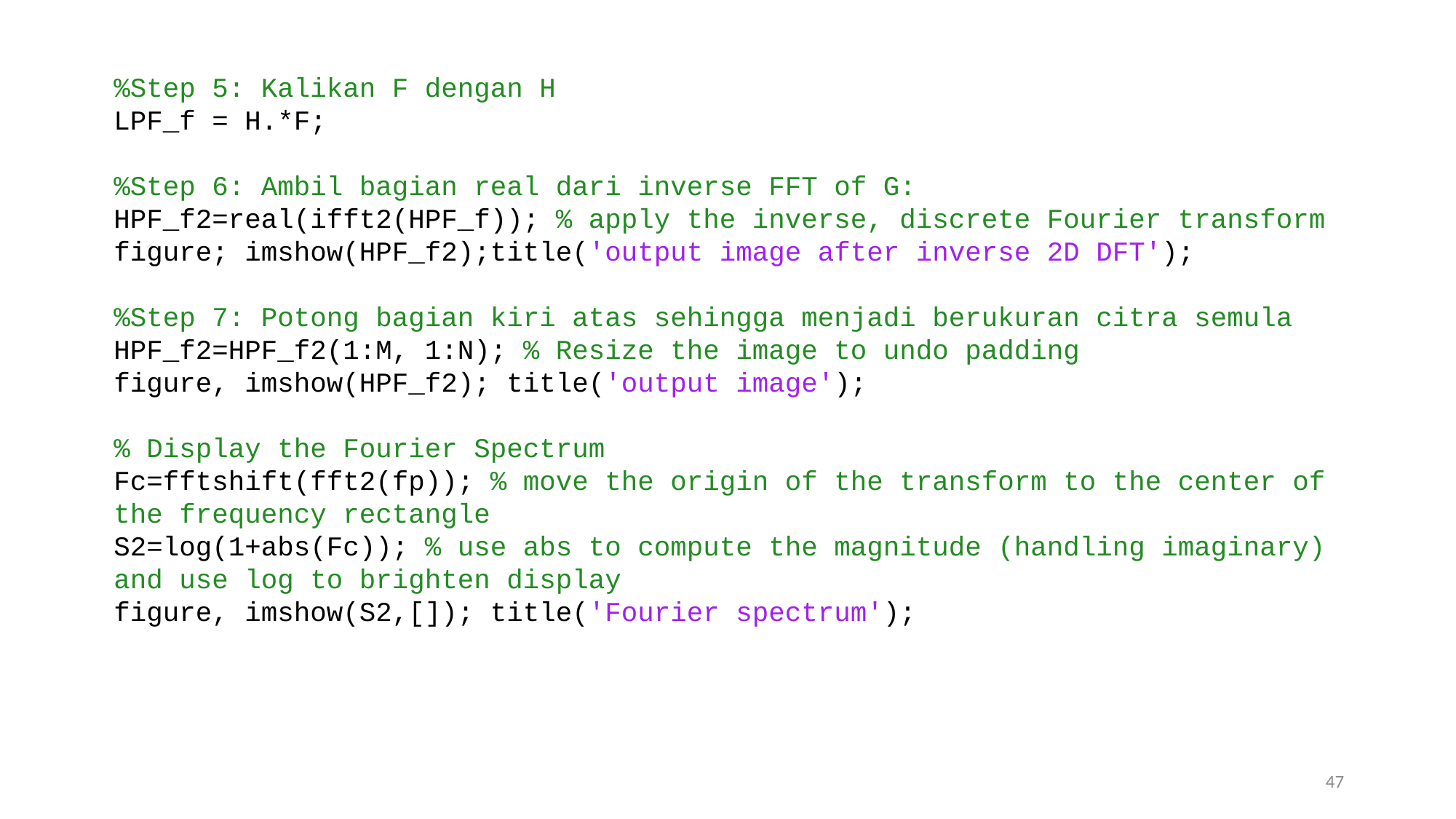

%Step 5: Kalikan F dengan H
LPF_f = H.*F;

%Step 6: Ambil bagian real dari inverse FFT of G:
HPF_f2=real(ifft2(HPF_f)); % apply the inverse, discrete Fourier transform
figure; imshow(HPF_f2);title('output image after inverse 2D DFT');

%Step 7: Potong bagian kiri atas sehingga menjadi berukuran citra semula
HPF_f2=HPF_f2(1:M, 1:N); % Resize the image to undo padding
figure, imshow(HPF_f2); title('output image');

% Display the Fourier Spectrum
Fc=fftshift(fft2(fp)); % move the origin of the transform to the center of the frequency rectangle
S2=log(1+abs(Fc)); % use abs to compute the magnitude (handling imaginary) and use log to brighten display
figure, imshow(S2,[]); title('Fourier spectrum');
47